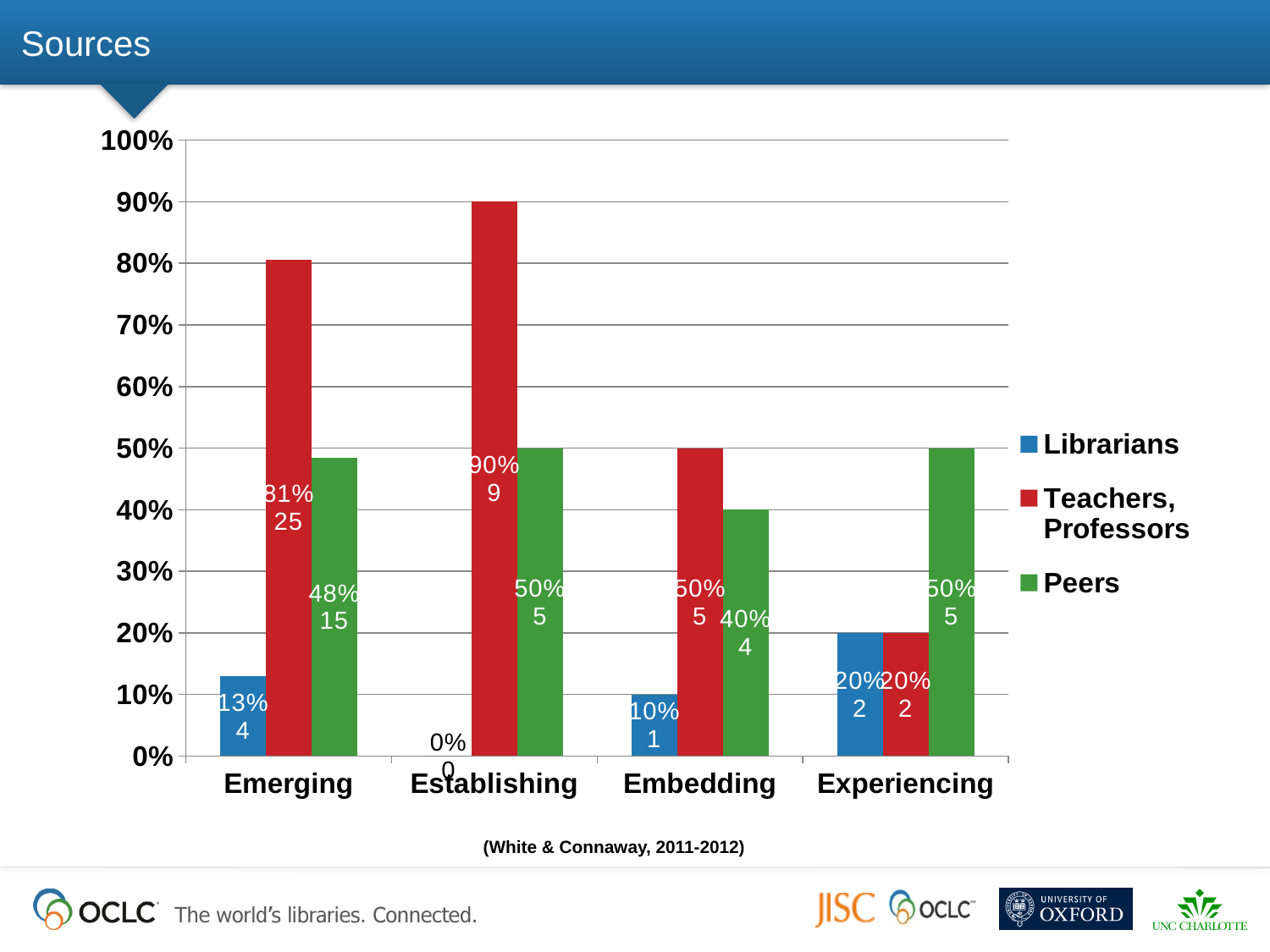

# Sources

### Chart

| Category | Librarians | Teachers, Professors | Peers |
|---|---|---|---|
| Emerging | 0.12903225806451613 | 0.8064516129032266 | 0.4838709677419375 |
| Establishing | 0.0 | 0.9 | 0.5 |
| Embedding | 0.1 | 0.5 | 0.4 |
| Experiencing | 0.2 | 0.2 | 0.5 |
(White & Connaway, 2011-2012)